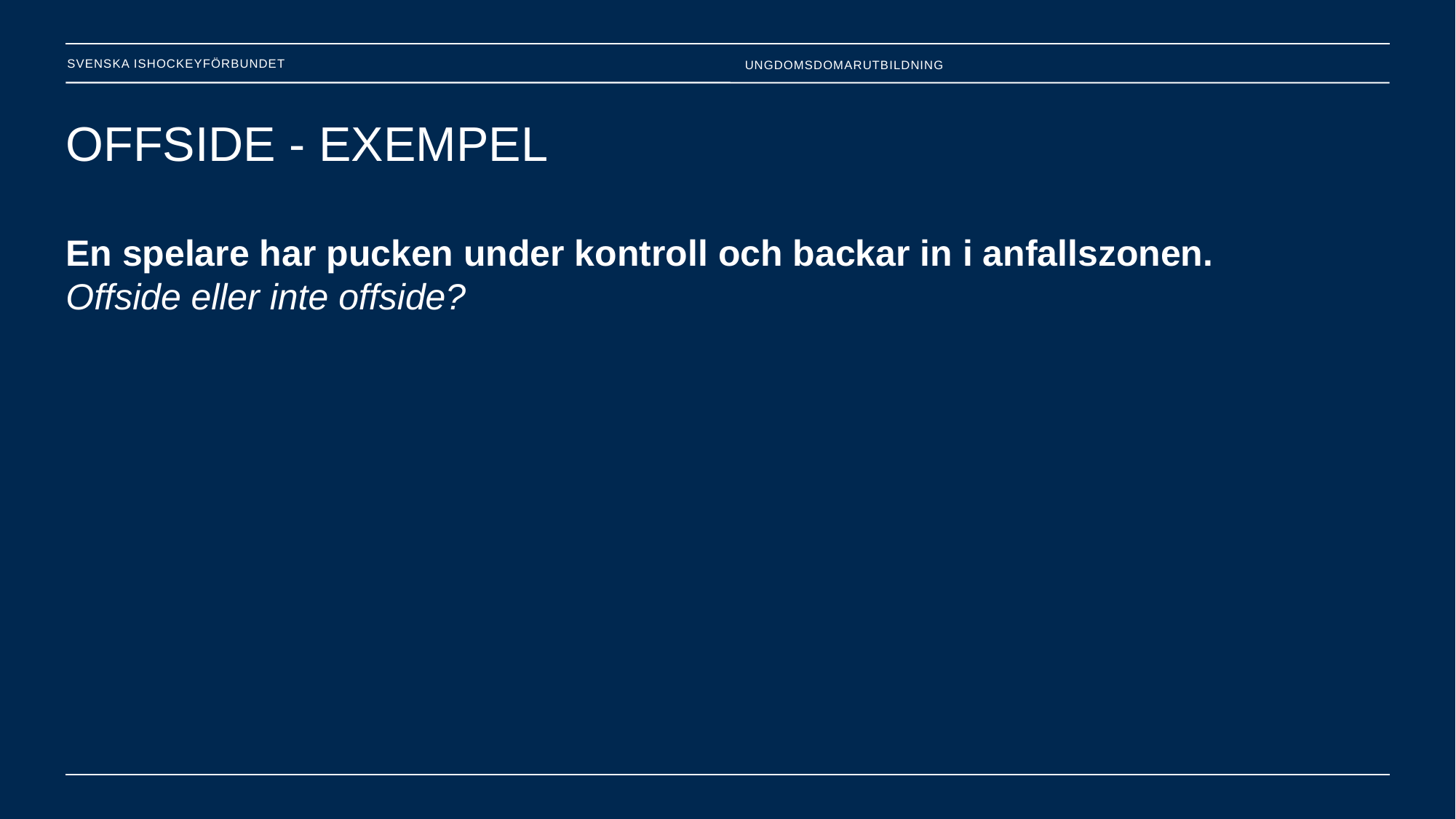

5
Ungdomsdomarutbildning
# OFFSIDE - EXEMPEL En spelare har pucken under kontroll och backar in i anfallszonen. Offside eller inte offside?